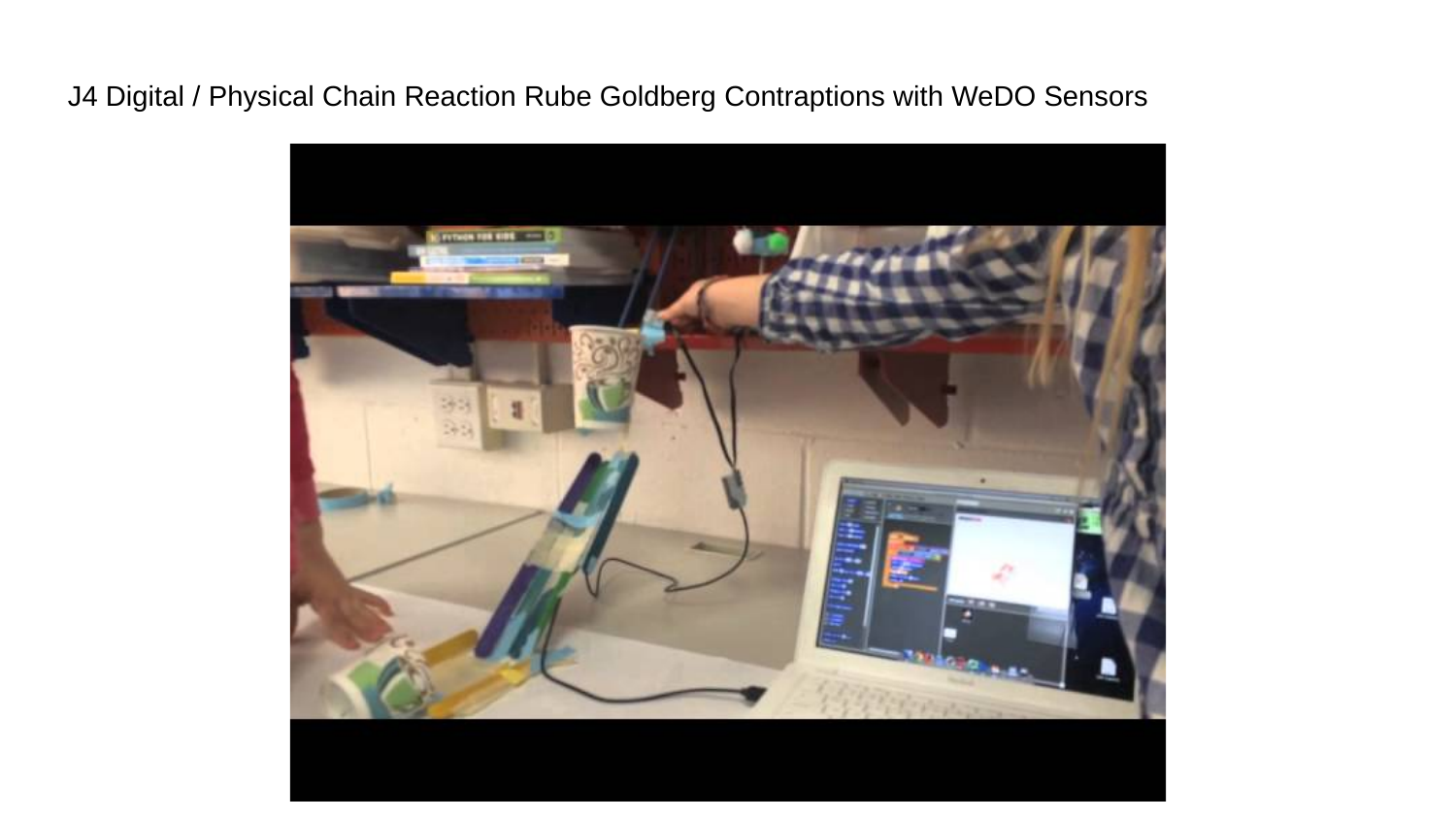

J4 Digital / Physical Chain Reaction Rube Goldberg Contraptions with WeDO Sensors